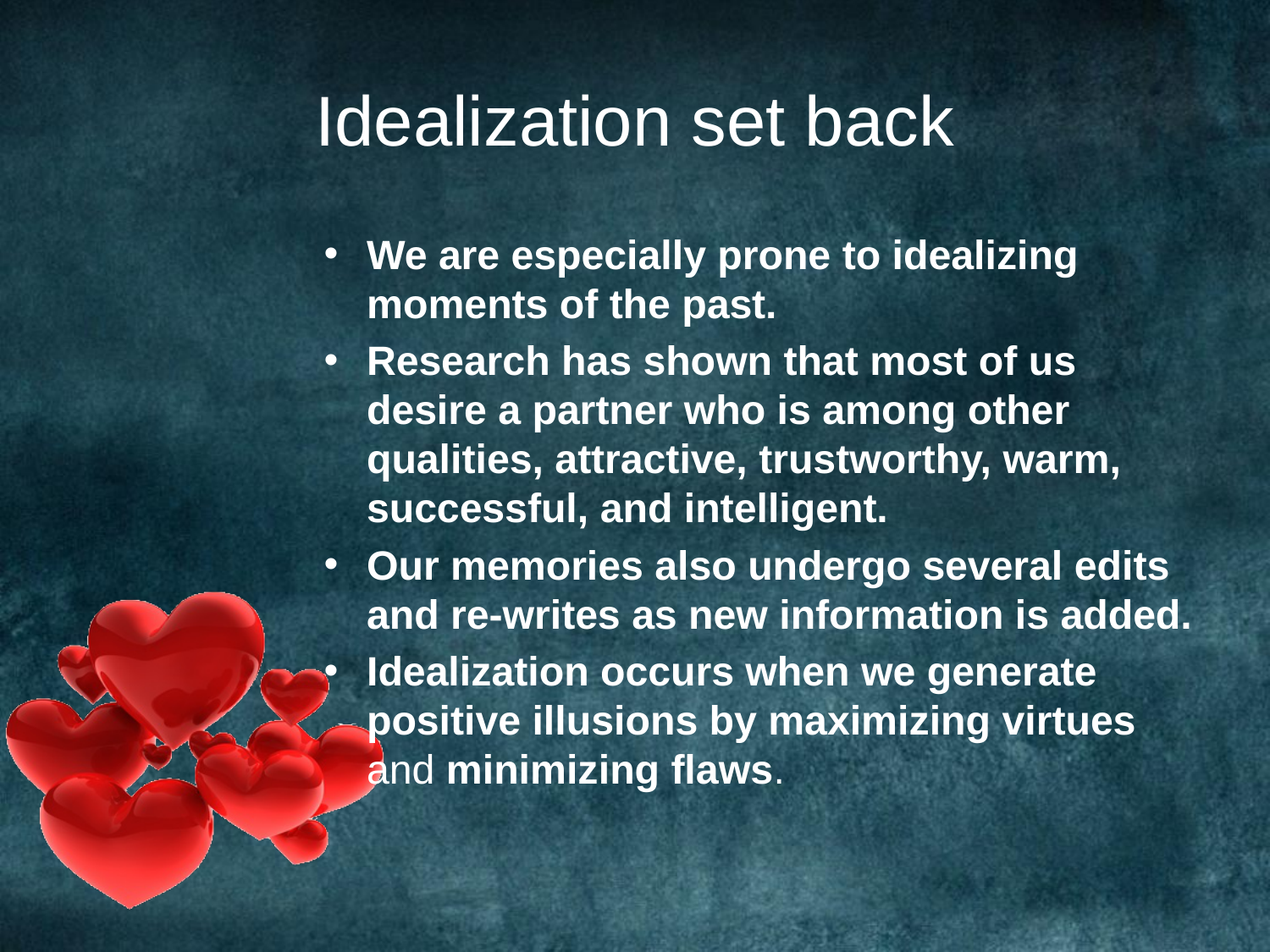

# Idealization set back
We are especially prone to idealizing moments of the past.
Research has shown that most of us desire a partner who is among other qualities, attractive, trustworthy, warm, successful, and intelligent.
Our memories also undergo several edits and re-writes as new information is added.
Idealization occurs when we generate positive illusions by maximizing virtues and minimizing flaws.